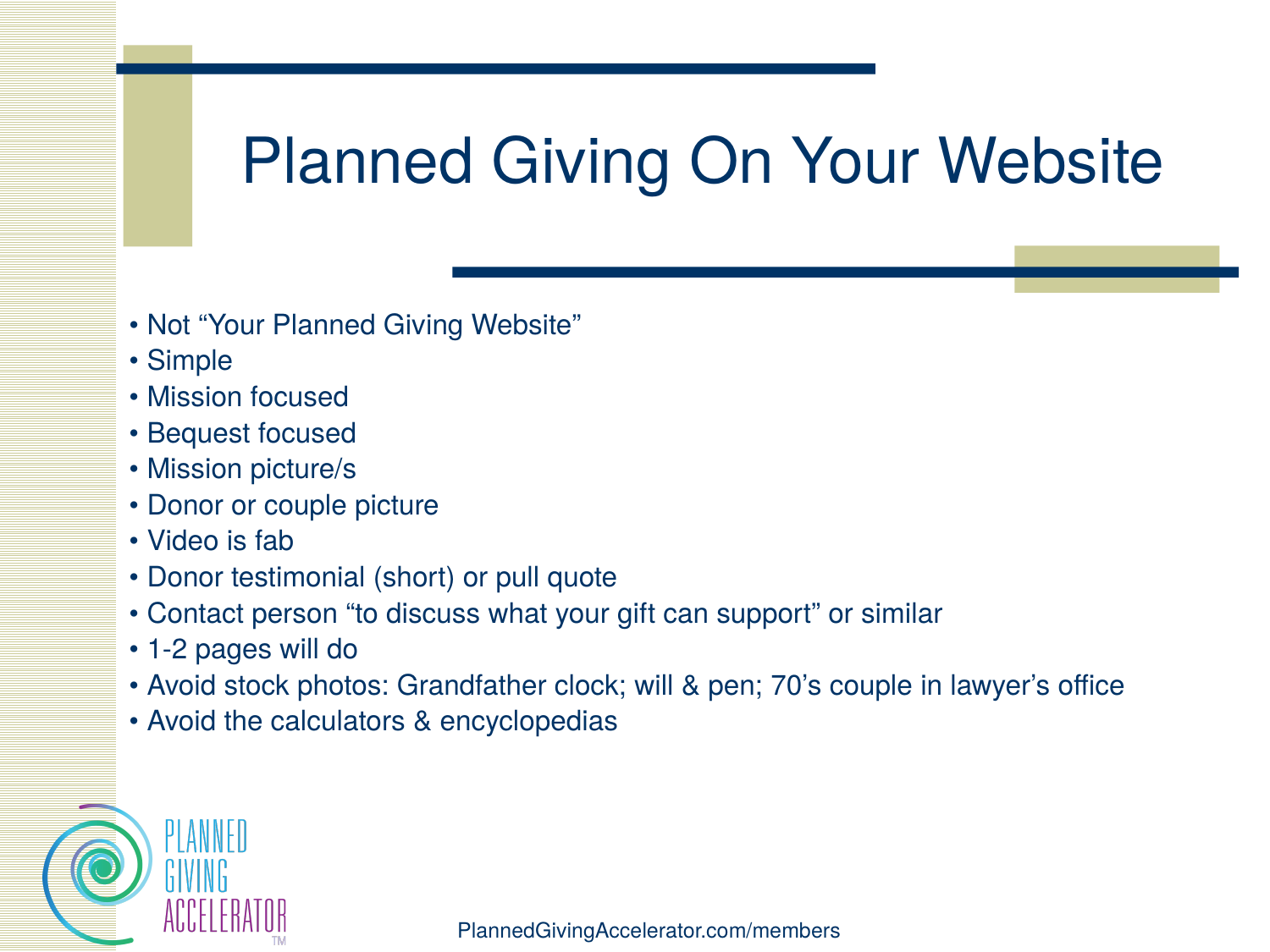

# Planned Giving On Your Website

• Not “Your Planned Giving Website”
• Simple
• Mission focused
• Bequest focused
• Mission picture/s
• Donor or couple picture
• Video is fab
• Donor testimonial (short) or pull quote
• Contact person “to discuss what your gift can support” or similar
• 1-2 pages will do
• Avoid stock photos: Grandfather clock; will & pen; 70’s couple in lawyer’s office
• Avoid the calculators & encyclopedias

PlannedGivingAccelerator.com/members